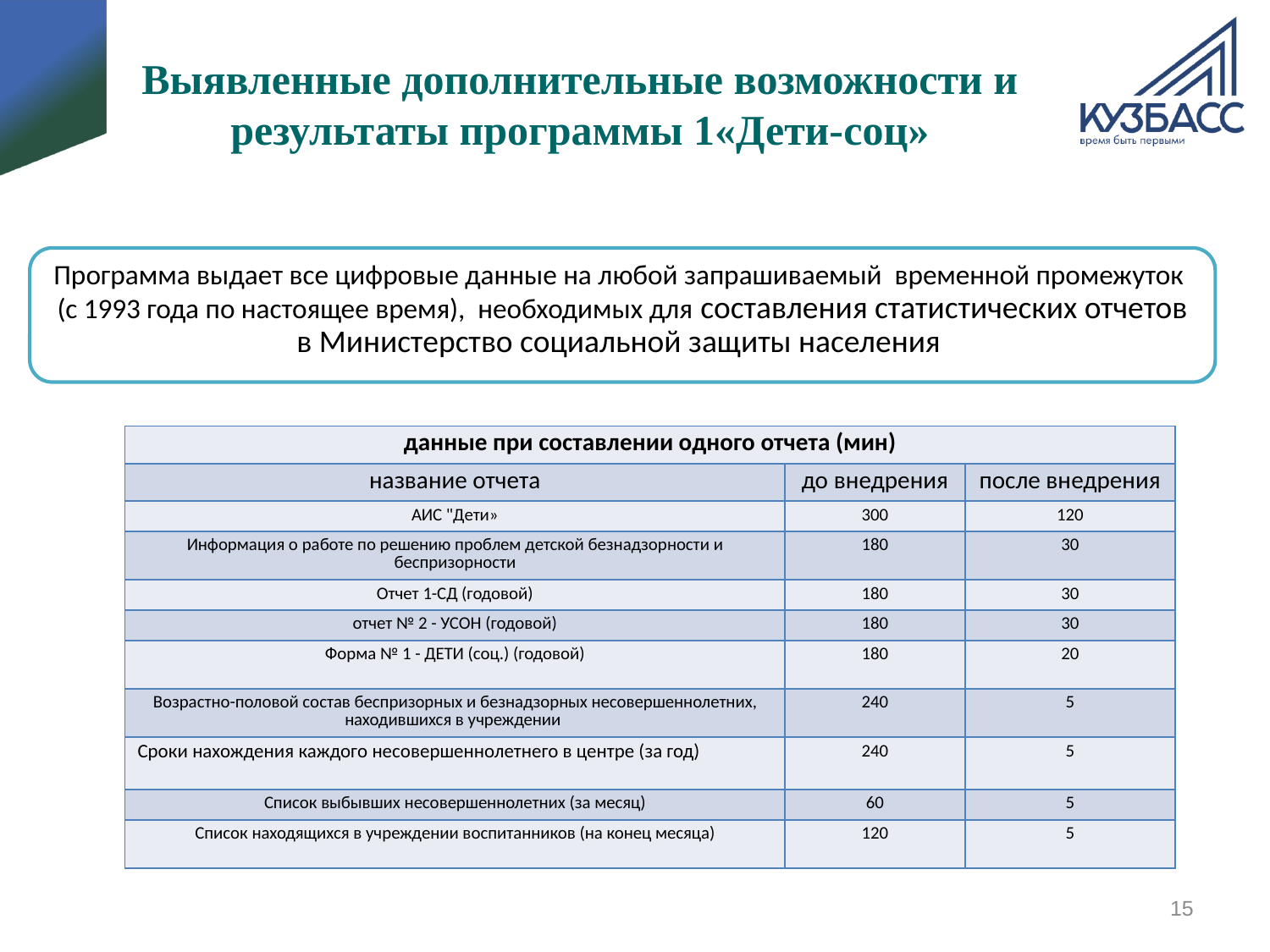

Выявленные дополнительные возможности и результаты программы 1«Дети-соц»
Программа выдает все цифровые данные на любой запрашиваемый  временной промежуток  (с 1993 года по настоящее время),  необходимых для составления статистических отчетов в Министерство социальной защиты населения
| данные при составлении одного отчета (мин) |  |  |
| --- | --- | --- |
| название отчета | до внедрения | после внедрения |
| АИС "Дети» | 300 | 120 |
| Информация о работе по решению проблем детской безнадзорности и беспризорности | 180 | 30 |
| Отчет 1-СД (годовой) | 180 | 30 |
| отчет № 2 - УСОН (годовой) | 180 | 30 |
| Форма № 1 - ДЕТИ (соц.) (годовой) | 180 | 20 |
| Возрастно-половой состав беспризорных и безнадзорных несовершеннолетних, находившихся в учреждении | 240 | 5 |
| Сроки нахождения каждого несовершеннолетнего в центре (за год) | 240 | 5 |
| Список выбывших несовершеннолетних (за месяц) | 60 | 5 |
| Список находящихся в учреждении воспитанников (на конец месяца) | 120 | 5 |
15